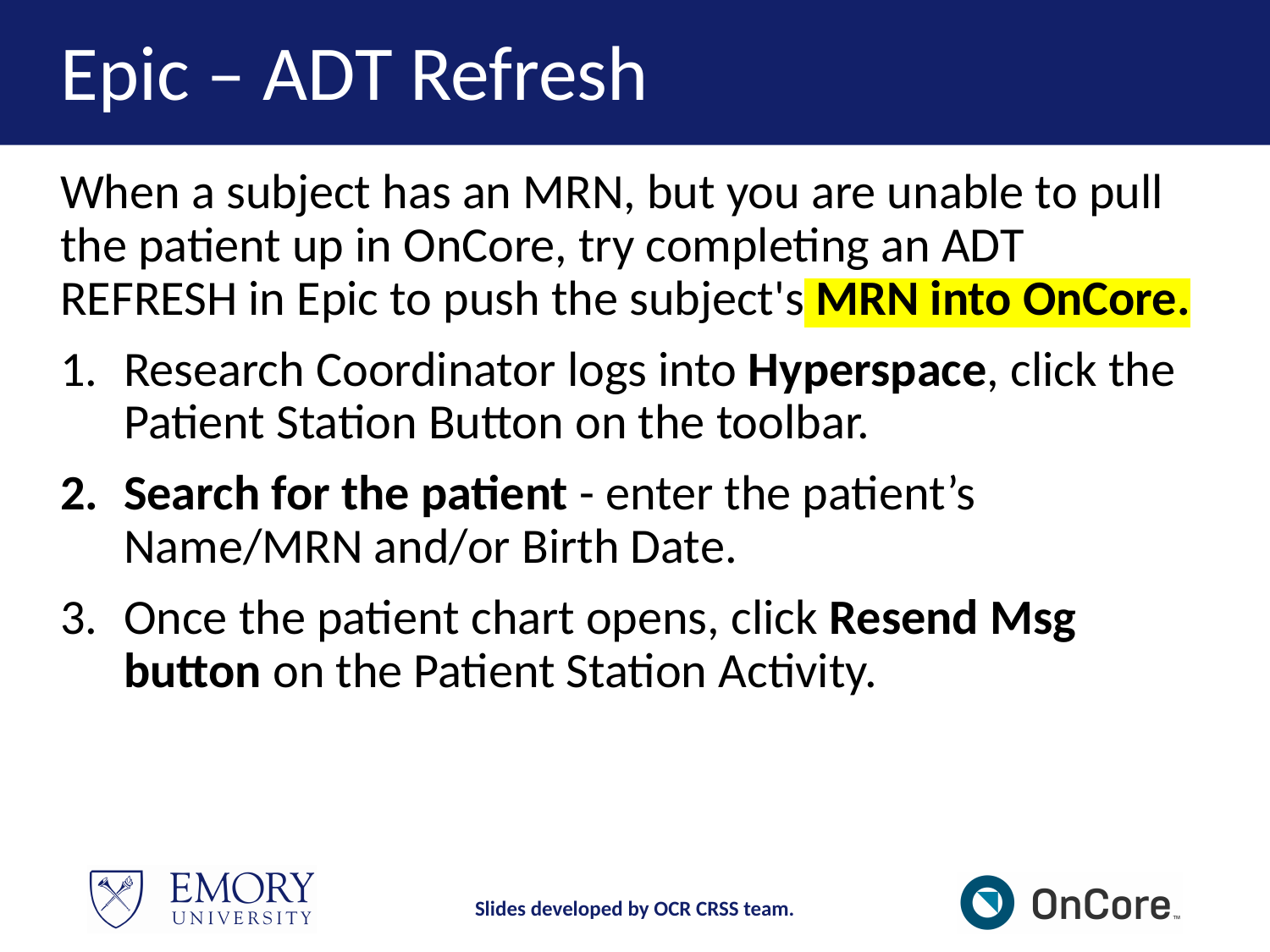

# Epic – ADT Refresh
When a subject has an MRN, but you are unable to pull the patient up in OnCore, try completing an ADT REFRESH in Epic to push the subject's MRN into OnCore.
Research Coordinator logs into Hyperspace, click the Patient Station Button on the toolbar.
Search for the patient - enter the patient’s Name/MRN and/or Birth Date.
Once the patient chart opens, click Resend Msg button on the Patient Station Activity.

Slides developed by OCR CRSS team.